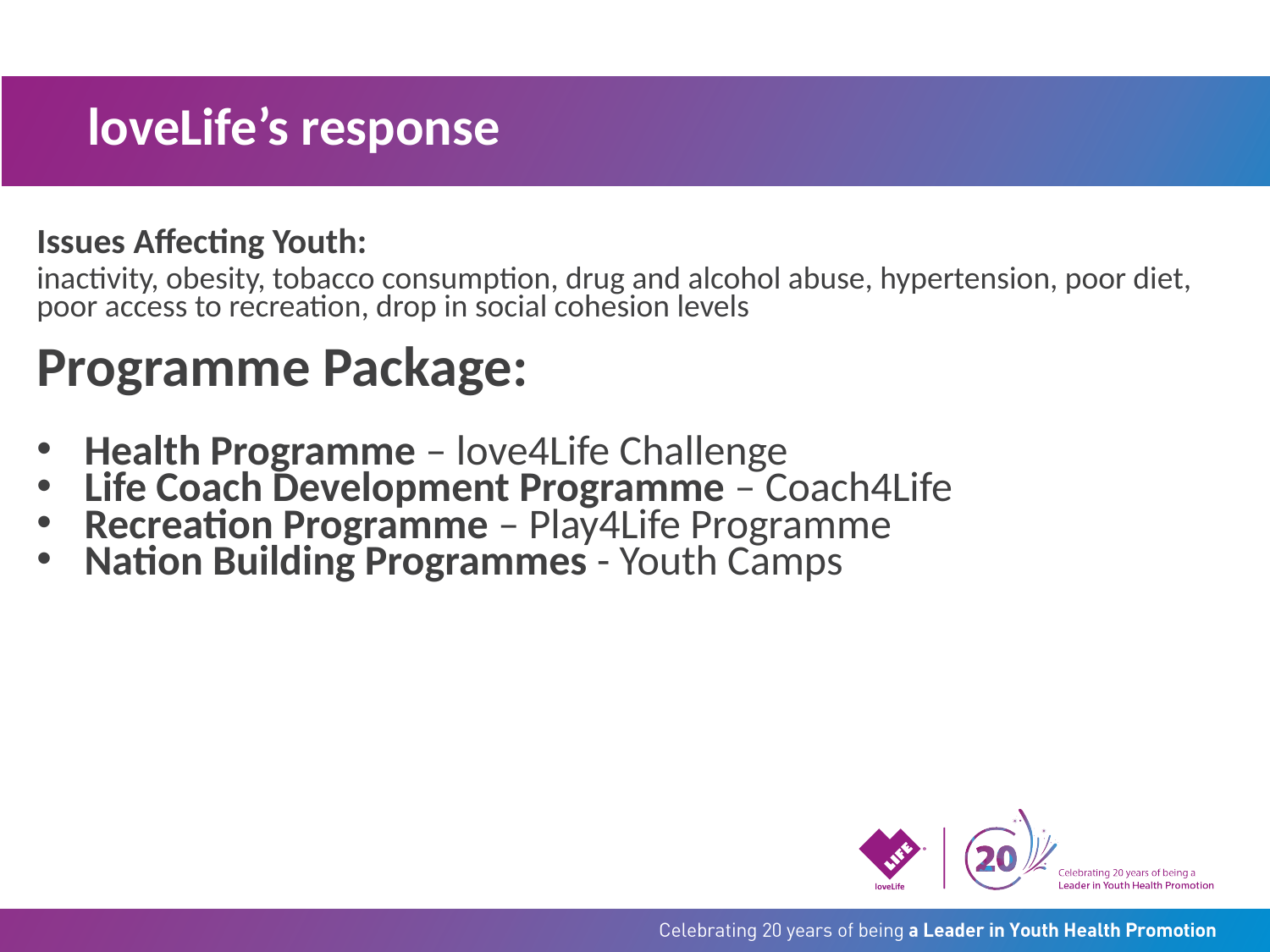

# loveLife’s response
Issues Affecting Youth:
inactivity, obesity, tobacco consumption, drug and alcohol abuse, hypertension, poor diet, poor access to recreation, drop in social cohesion levels

Programme Package:

Health Programme – love4Life Challenge
Life Coach Development Programme – Coach4Life
Recreation Programme – Play4Life Programme
Nation Building Programmes - Youth Camps